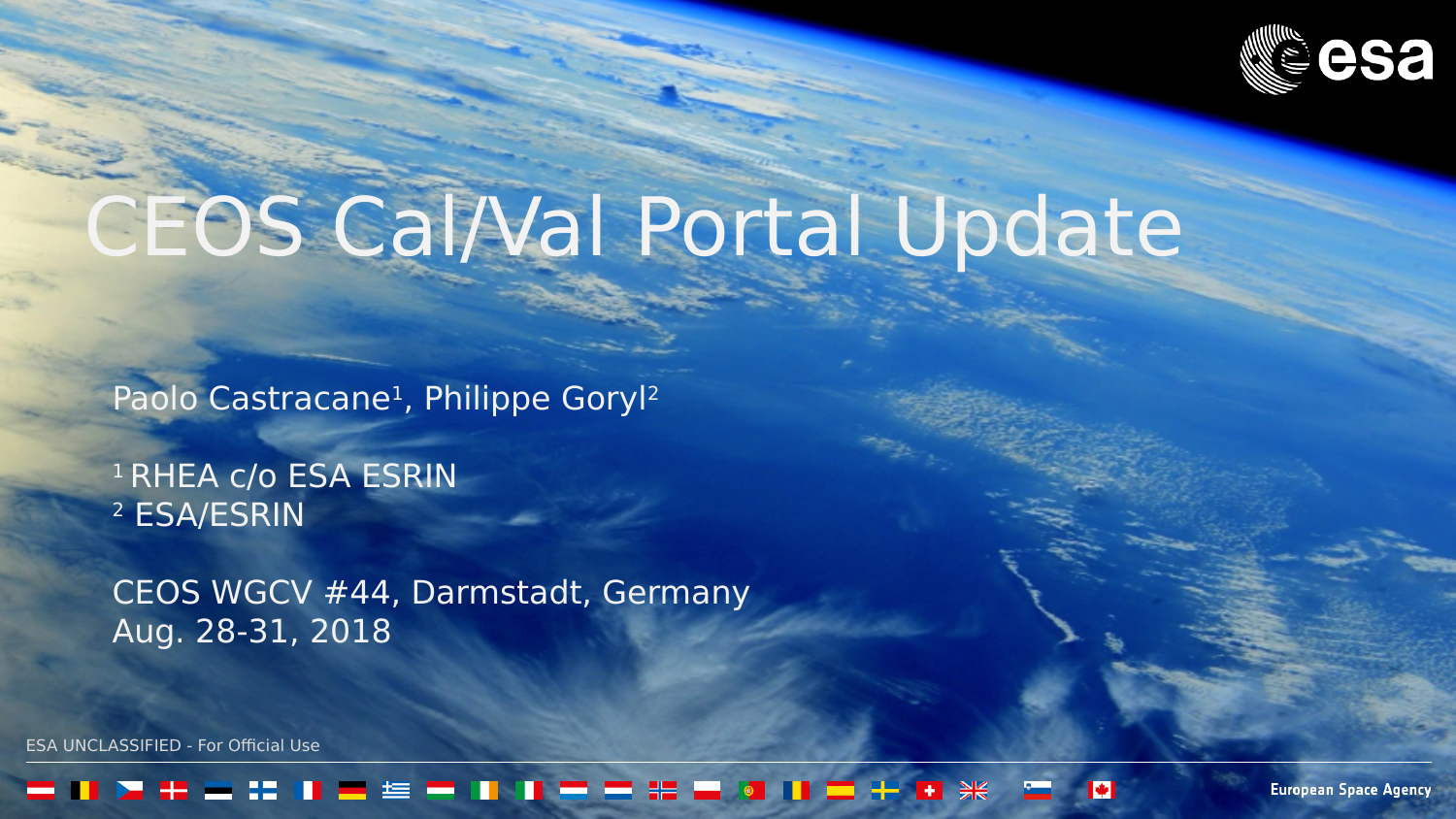

CEOS Cal/Val Portal Update
Paolo Castracane1, Philippe Goryl2

1 RHEA c/o ESA ESRIN
2 ESA/ESRIN

CEOS WGCV #44, Darmstadt, Germany Aug. 28-31, 2018